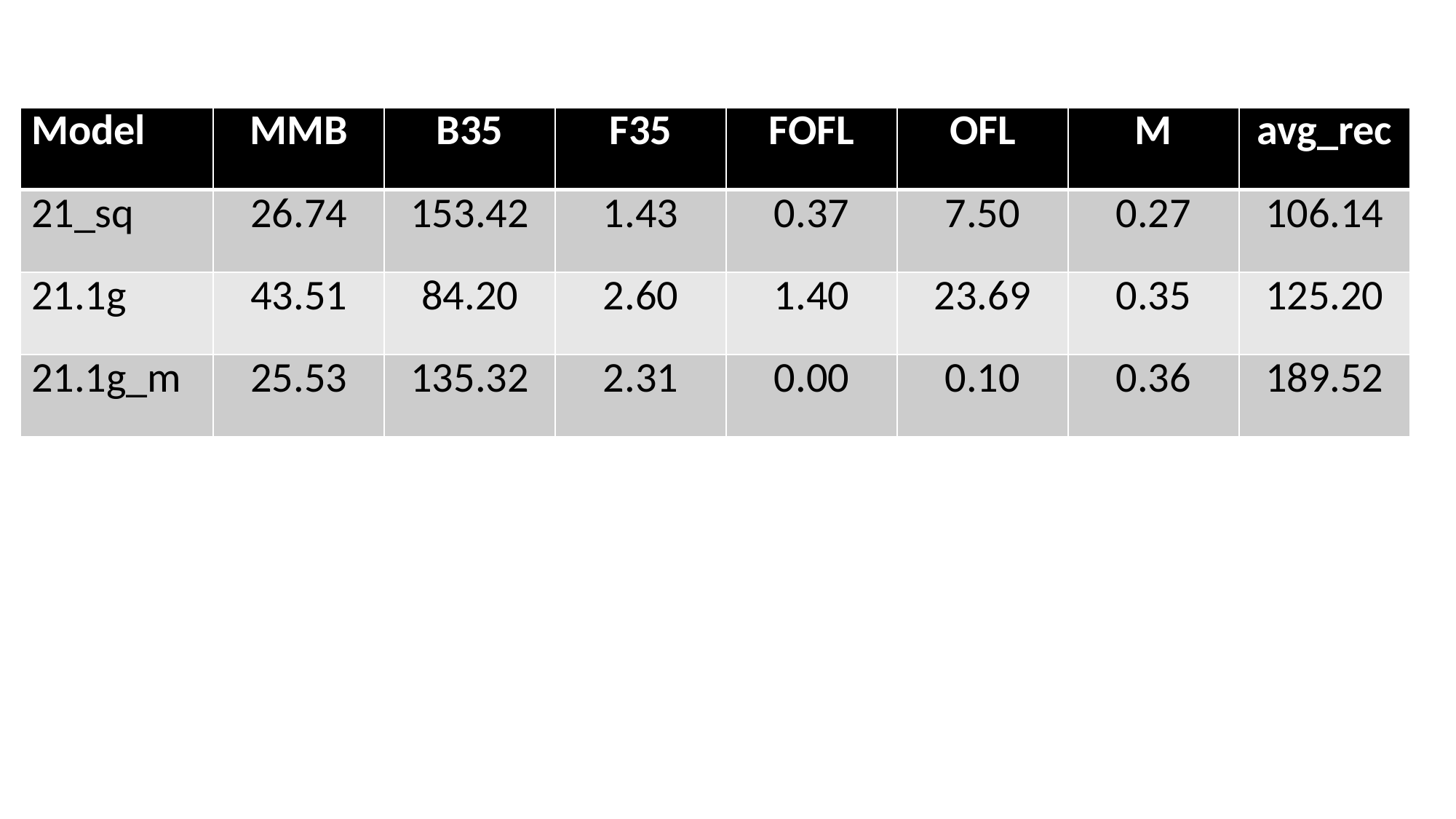

| Model | MMB | B35 | F35 | FOFL | OFL | M | avg\_rec |
| --- | --- | --- | --- | --- | --- | --- | --- |
| 21\_sq | 26.74 | 153.42 | 1.43 | 0.37 | 7.50 | 0.27 | 106.14 |
| 21.1g | 43.51 | 84.20 | 2.60 | 1.40 | 23.69 | 0.35 | 125.20 |
| 21.1g\_m | 25.53 | 135.32 | 2.31 | 0.00 | 0.10 | 0.36 | 189.52 |